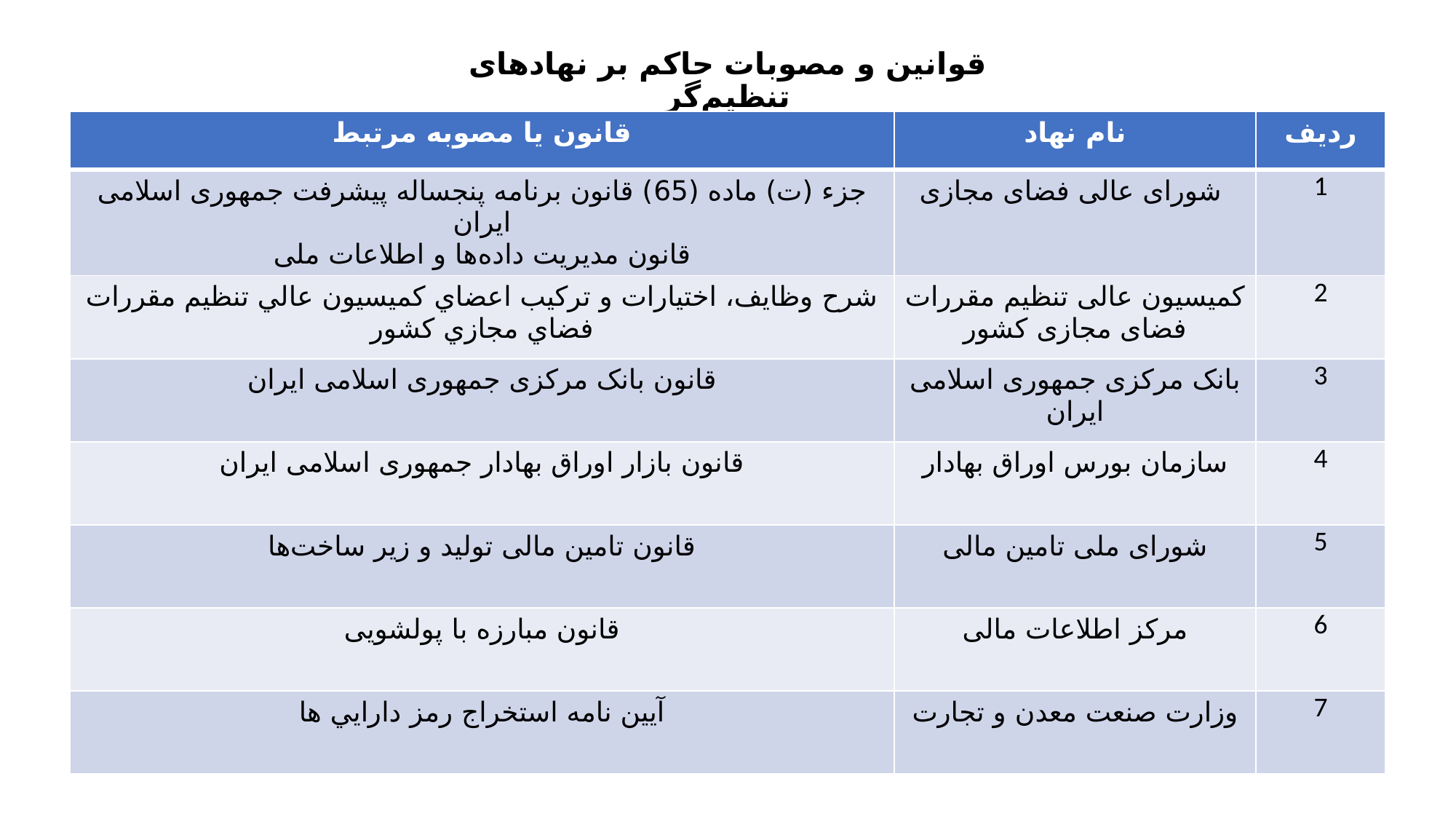

# قوانین و مصوبات حاکم بر نهادهای تنظیم‌گر
| قانون یا مصوبه مرتبط | نام نهاد | ردیف |
| --- | --- | --- |
| جزء (ت) ماده (65) قانون برنامه پنجساله پیشرفت جمهوری اسلامی ایران قانون مدیریت داده‌ها و اطلاعات ملی | شورای عالی فضای مجازی | 1 |
| شرح وظايف، اختيارات و تركيب اعضاي كميسيون عالي تنظيم مقررات فضاي مجازي كشور | کمیسیون عالی تنظیم مقررات فضای مجازی کشور | 2 |
| قانون بانک مرکزی جمهوری اسلامی ایران | بانک مرکزی جمهوری اسلامی ایران | 3 |
| قانون بازار اوراق بهادار جمهوری اسلامی ایران | سازمان بورس اوراق بهادار | 4 |
| قانون تامین مالی تولید و زیر ساخت‌ها | شورای ملی تامین مالی | 5 |
| قانون مبارزه با پولشویی | مرکز اطلاعات مالی | 6 |
| آيين نامه استخراج رمز دارايي ها | وزارت صنعت معدن و تجارت | 7 |